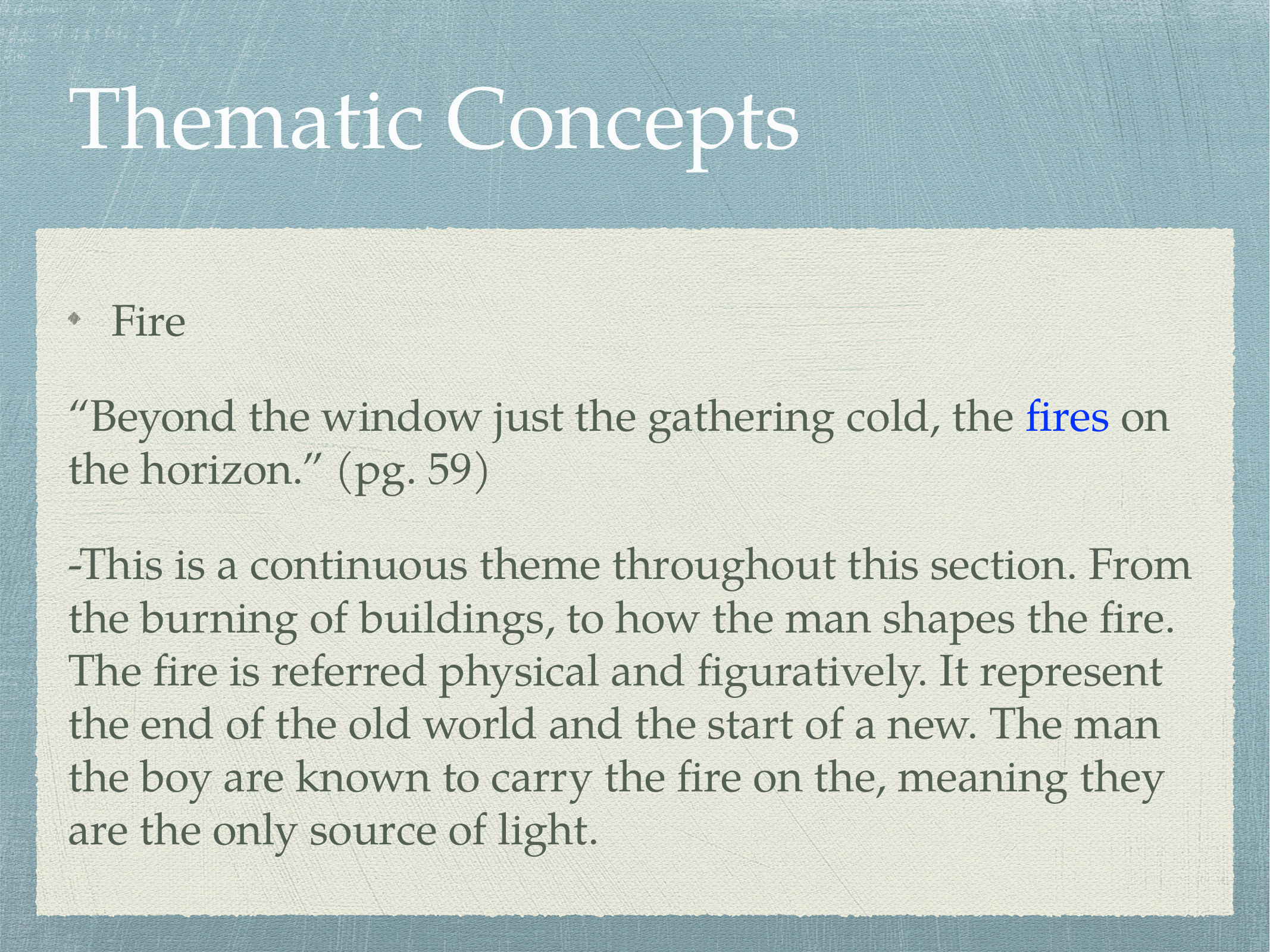

# Thematic Concepts
Fire
“Beyond the window just the gathering cold, the fires on the horizon.” (pg. 59)
-This is a continuous theme throughout this section. From the burning of buildings, to how the man shapes the fire. The fire is referred physical and figuratively. It represent the end of the old world and the start of a new. The man the boy are known to carry the fire on the, meaning they are the only source of light.